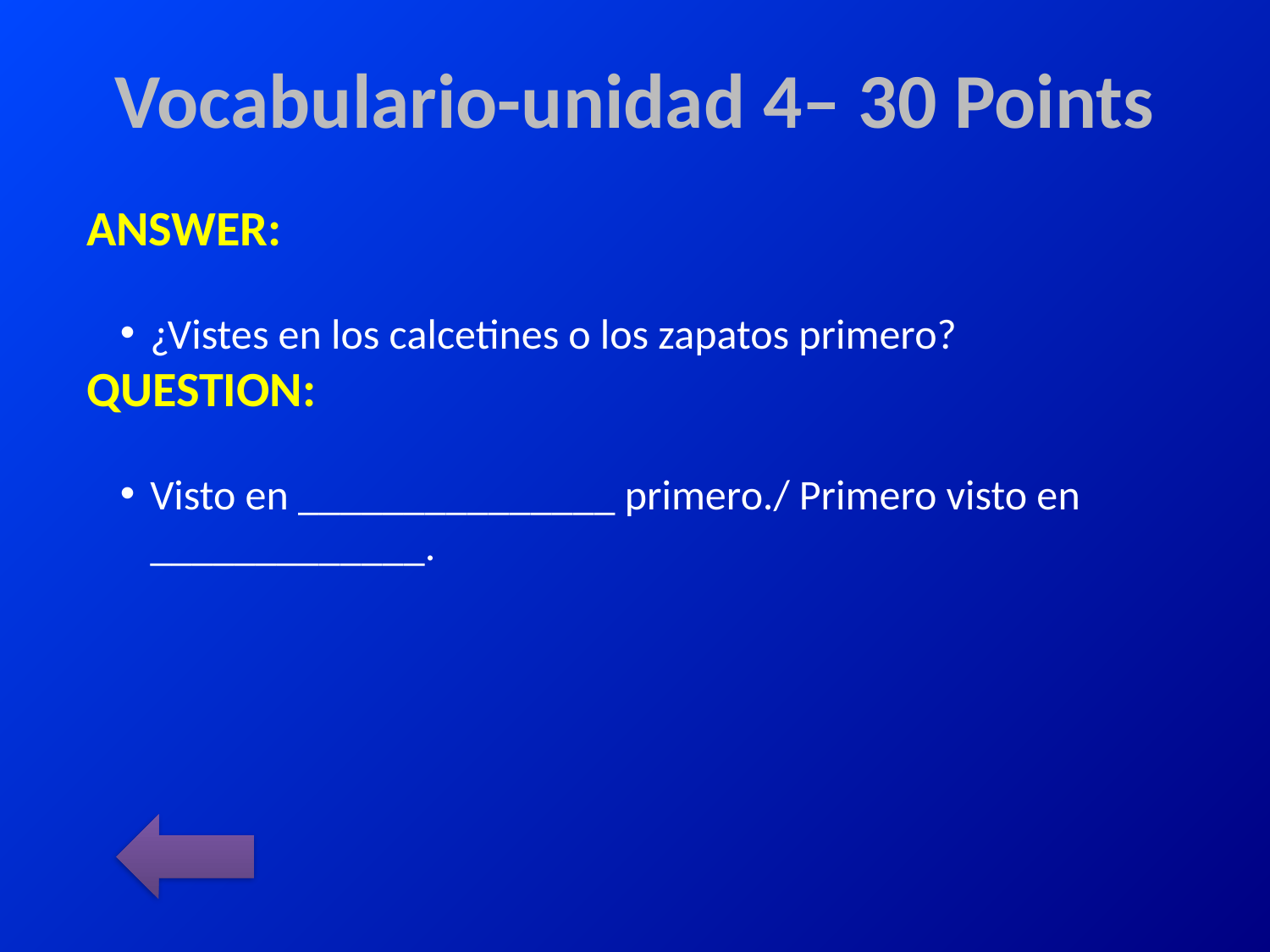

# Vocabulario-unidad 4– 30 Points
ANSWER:

¿Vistes en los calcetines o los zapatos primero?
QUESTION:

Visto en _______________ primero./ Primero visto en _____________.